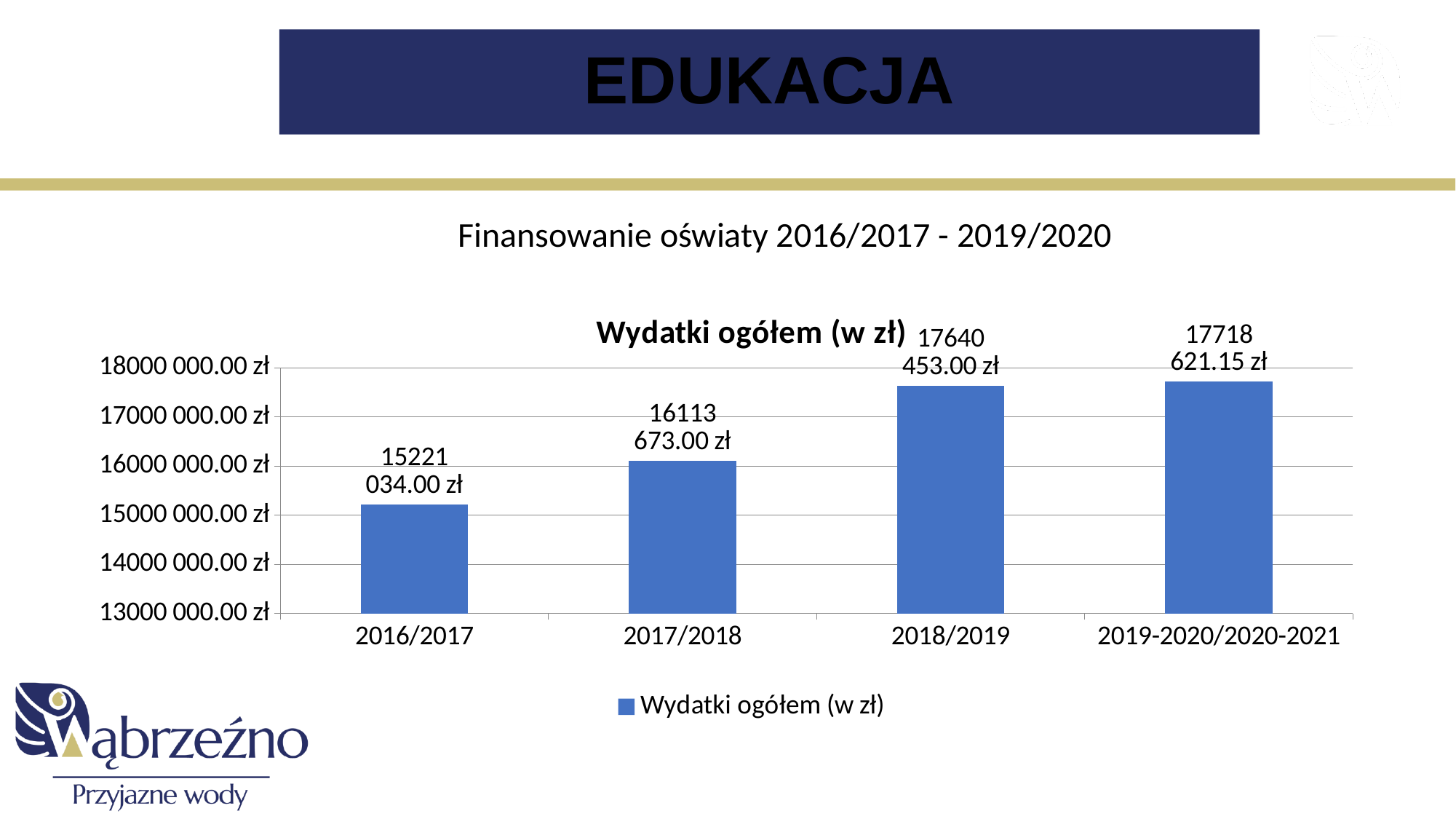

# EDUKACJA
Finansowanie oświaty 2016/2017 - 2019/2020

### Chart:

| Category | Wydatki ogółem (w zł) |
|---|---|
| 2016/2017 | 15221034.0 |
| 2017/2018 | 16113673.0 |
| 2018/2019 | 17640453.0 |
| 2019-2020/2020-2021 | 17718621.15 |